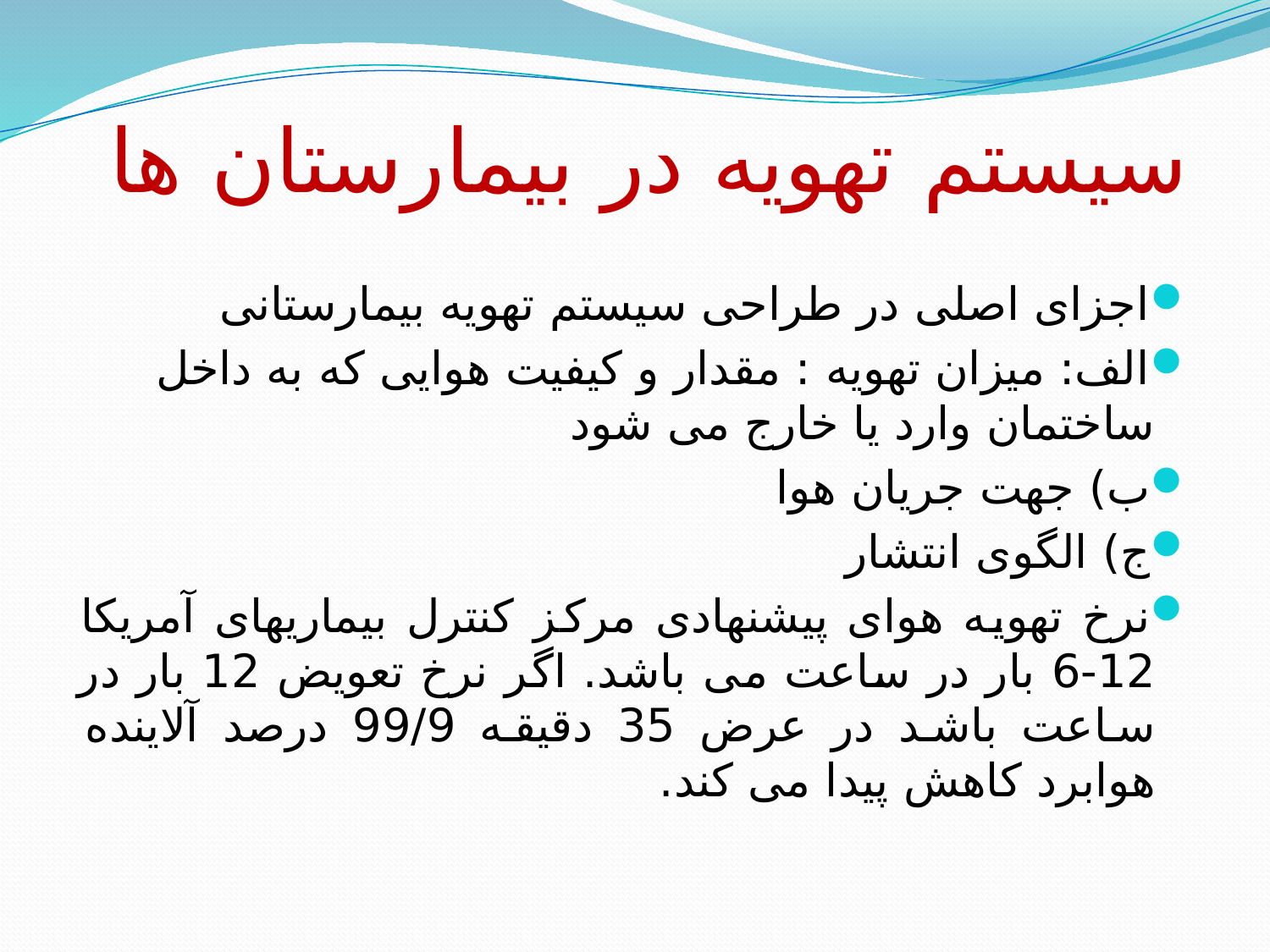

# سیستم تهویه در بیمارستان ها
اجزای اصلی در طراحی سیستم تهویه بیمارستانی
الف: میزان تهویه : مقدار و کیفیت هوایی که به داخل ساختمان وارد یا خارج می شود
ب) جهت جریان هوا
ج) الگوی انتشار
نرخ تهویه هوای پیشنهادی مرکز کنترل بیماریهای آمریکا 12-6 بار در ساعت می باشد. اگر نرخ تعویض 12 بار در ساعت باشد در عرض 35 دقیقه 99/9 درصد آلاینده هوابرد کاهش پیدا می کند.